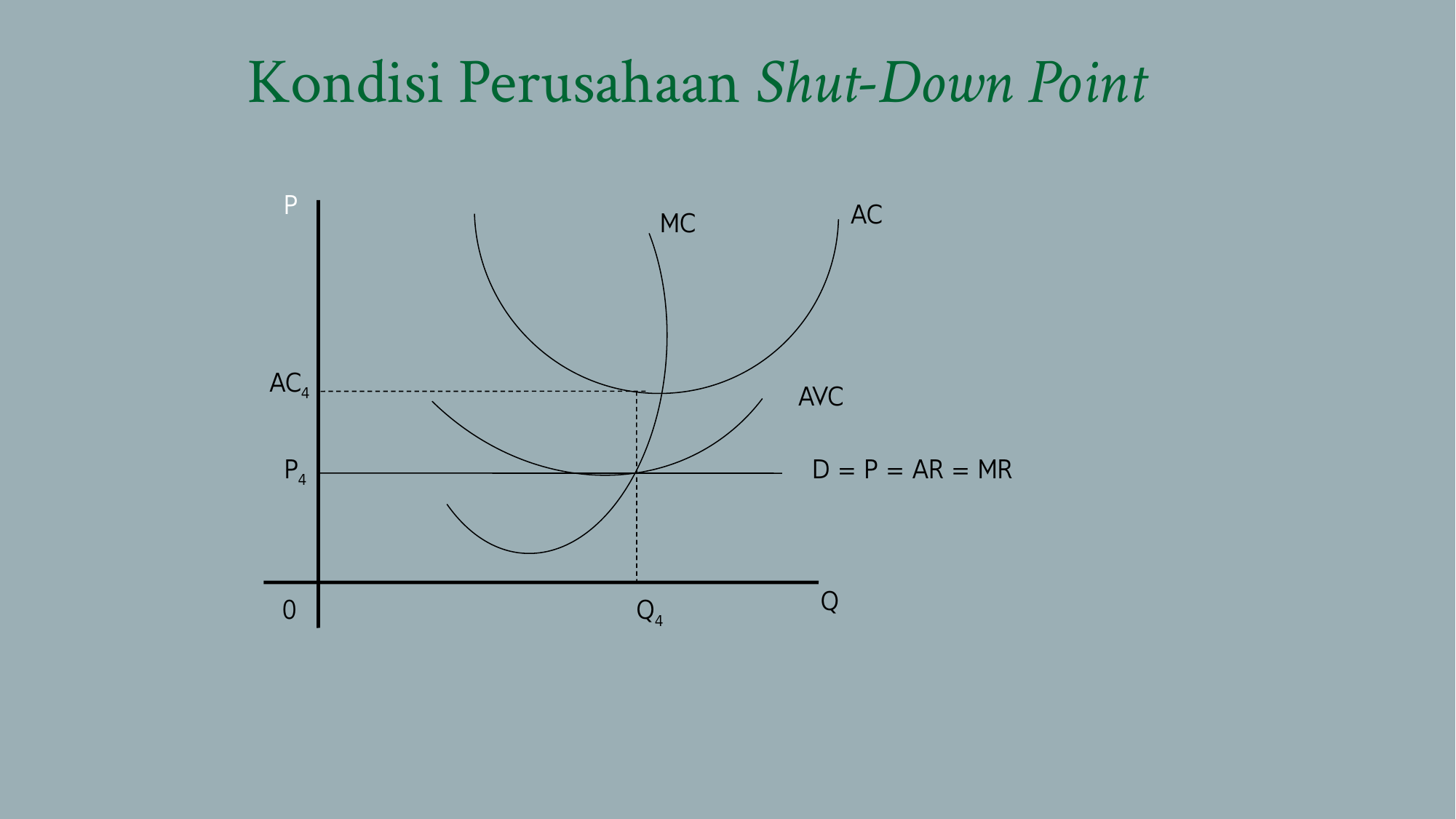

Kondisi Perusahaan Shut-Down Point

P
AC

MC

AC4
AVC

P4
D = P = AR = MR

Q

0
Q4